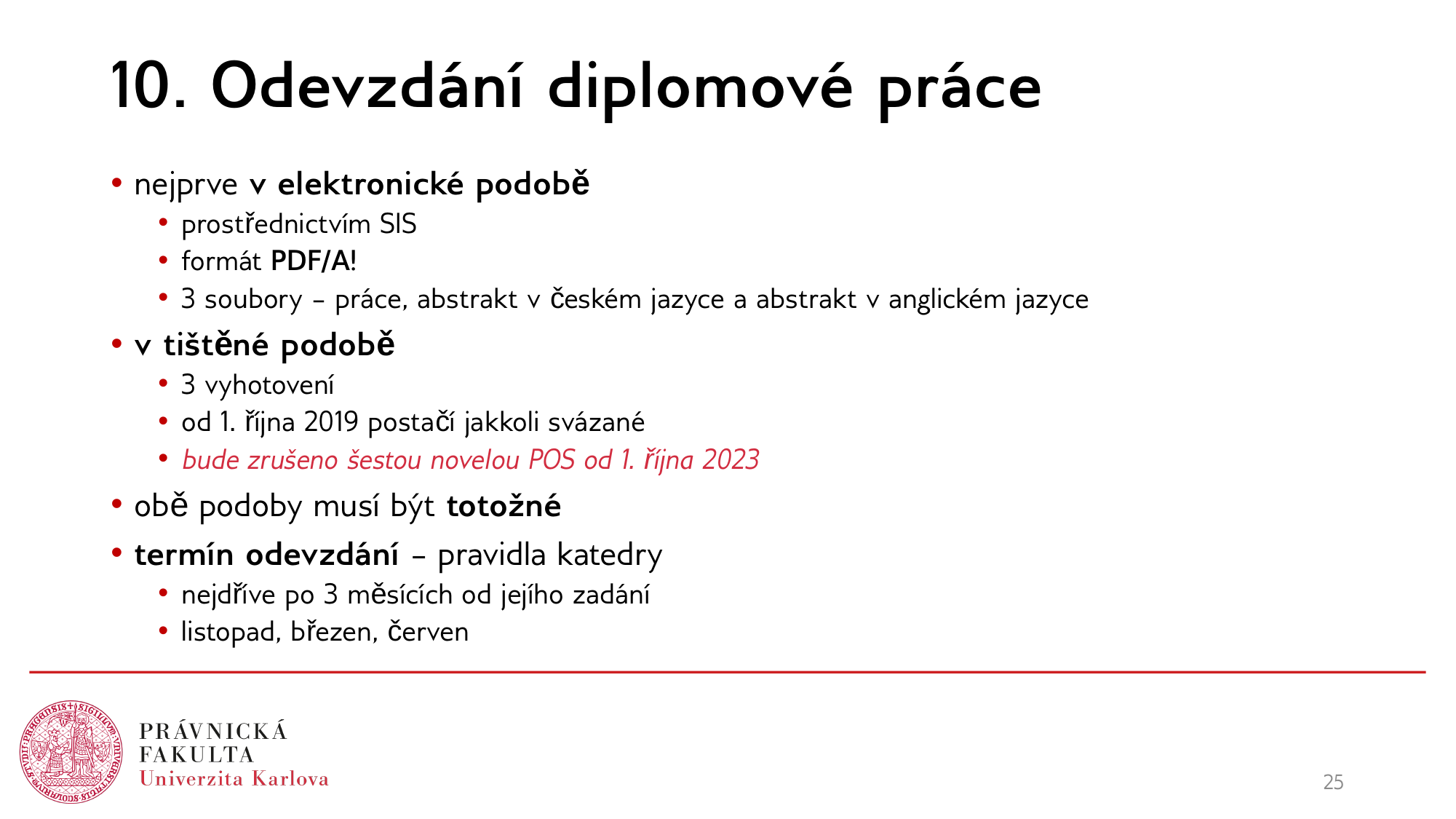

# 10. Odevzdání diplomové práce
nejprve v elektronické podobě
prostřednictvím SIS
formát PDF/A!
3 soubory – práce, abstrakt v českém jazyce a abstrakt v anglickém jazyce
v tištěné podobě
3 vyhotovení
od 1. října 2019 postačí jakkoli svázané
bude zrušeno šestou novelou POS od 1. října 2023
obě podoby musí být totožné
termín odevzdání – pravidla katedry
nejdříve po 3 měsících od jejího zadání
listopad, březen, červen
25